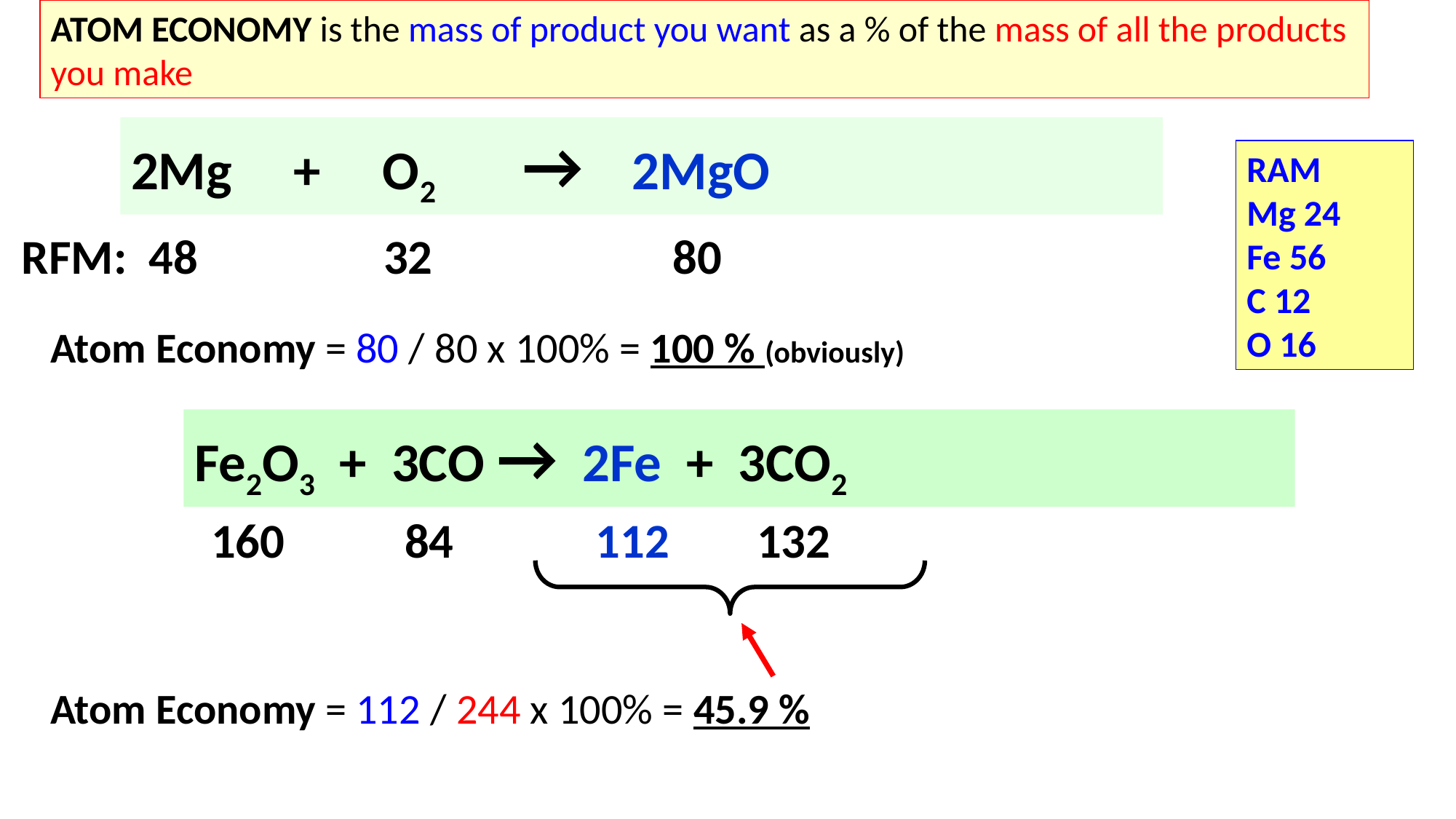

ATOM ECONOMY is the mass of product you want as a % of the mass of all the products you make
2Mg     +     O2       →    2MgO
RAM
Mg 24
Fe 56
C 12
O 16
 RFM:  48                 32                      80
Atom Economy = 80 / 80 x 100% = 100 % (obviously)

Fe2O3  +  3CO →  2Fe  +  3CO2
160           84             112        132

Atom Economy = 112 / 244 x 100% = 45.9 %